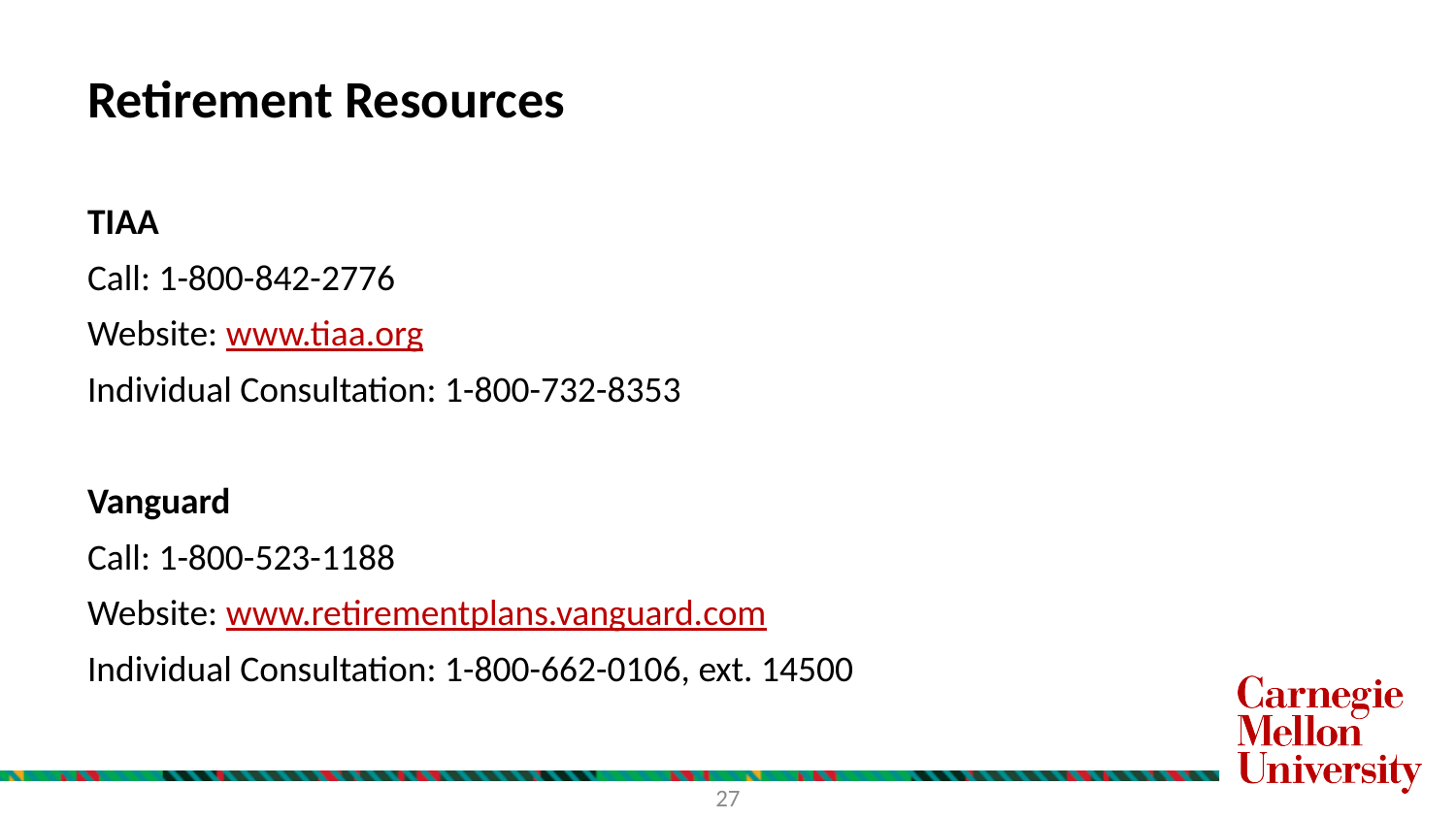

# Retirement Resources
TIAA
Call: 1-800-842-2776
Website: www.tiaa.org
Individual Consultation: 1-800-732-8353

Vanguard
Call: 1-800-523-1188
Website: www.retirementplans.vanguard.com
Individual Consultation: 1-800-662-0106, ext. 14500

27